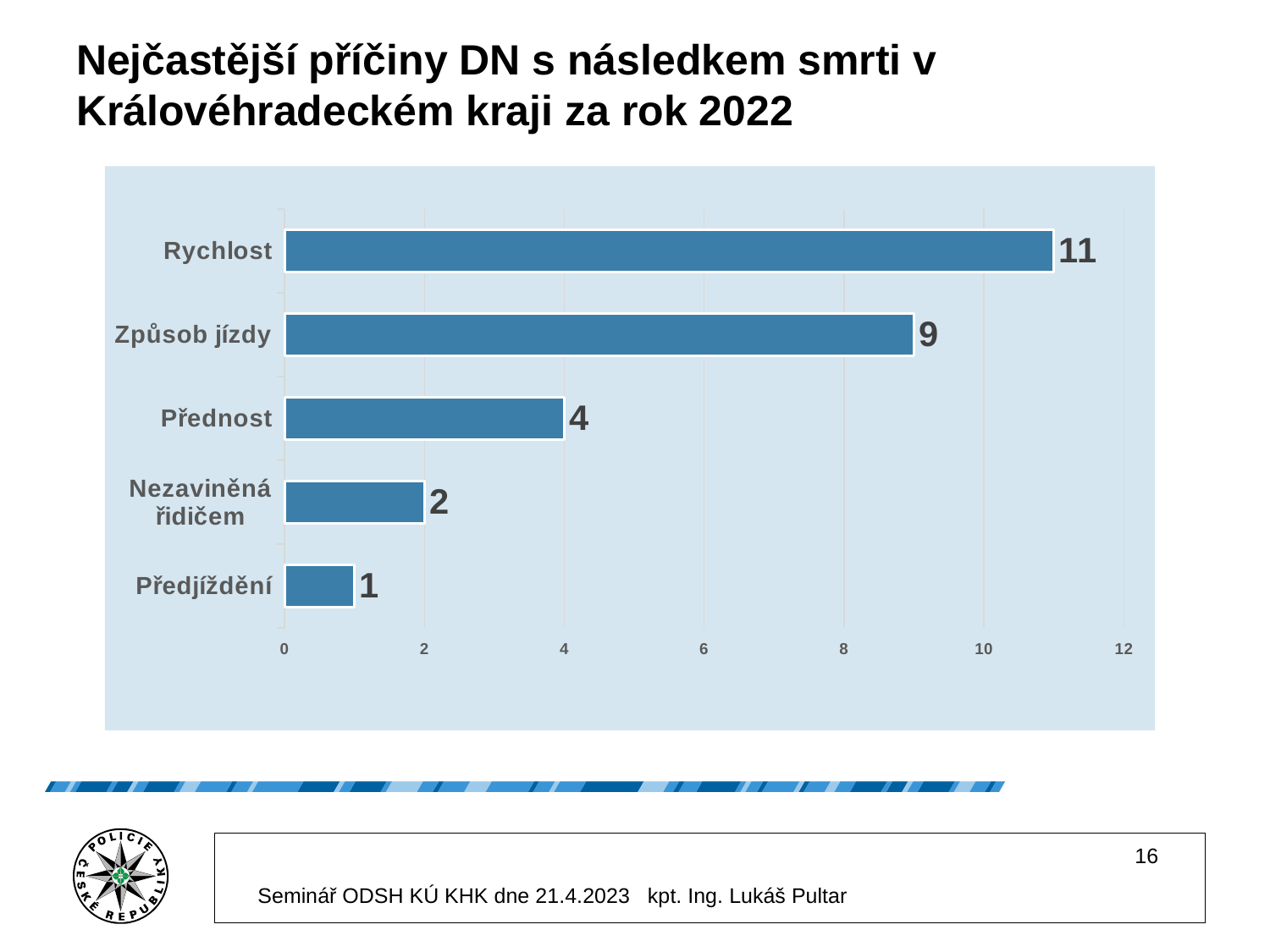

# Nejčastější příčiny DN s následkem smrti v Královéhradeckém kraji za rok 2022

### Chart

| Category |  |
|---|---|
| Předjíždění | 1.0 |
| Nezaviněná řidičem | 2.0 |
| Přednost | 4.0 |
| Způsob jízdy | 9.0 |
| Rychlost | 11.0 |

16
Seminář ODSH KÚ KHK dne 21.4.2023   kpt. Ing. Lukáš Pultar